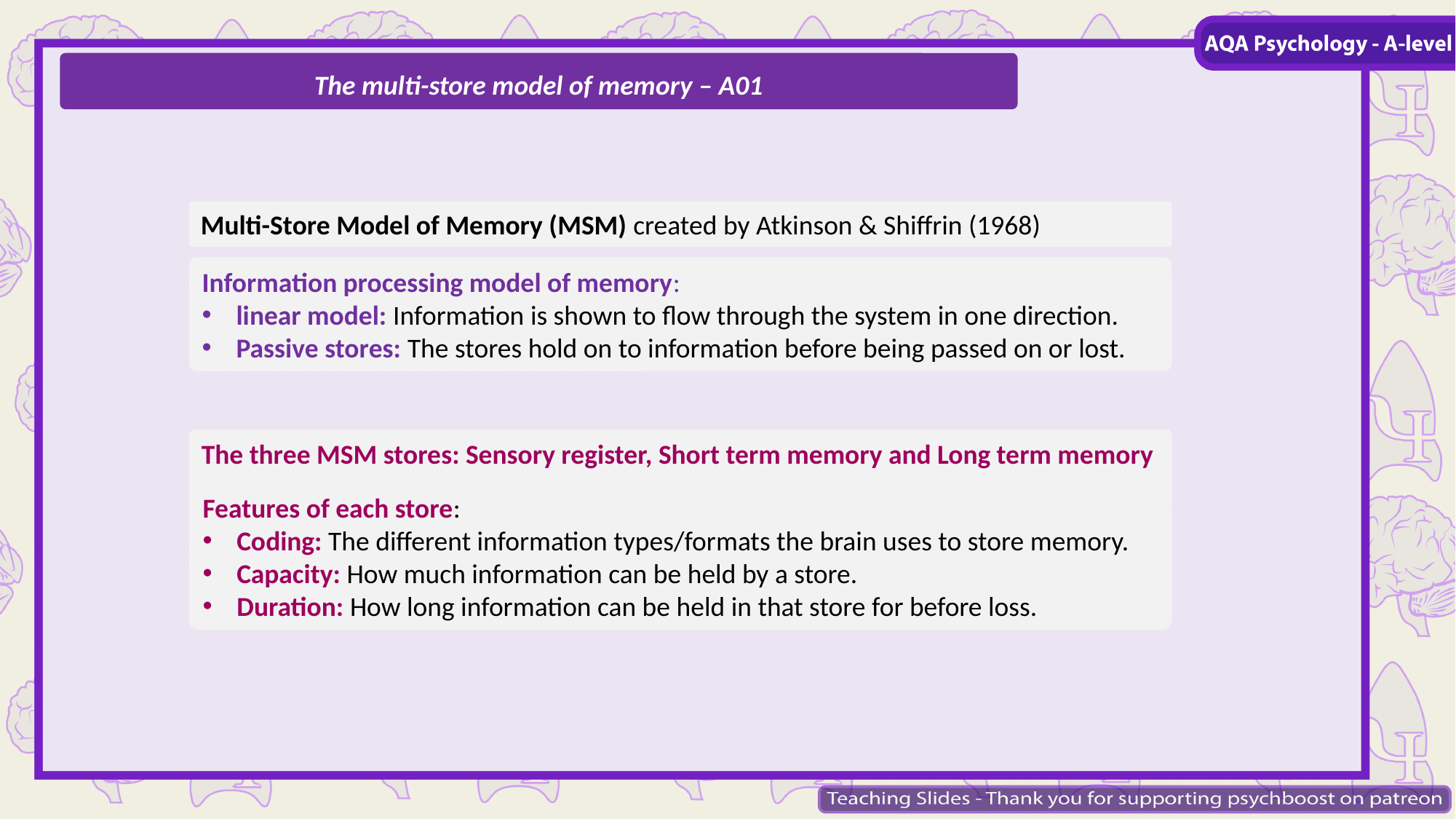

The multi-store model of memory – A01
Multi-Store Model of Memory (MSM) created by Atkinson & Shiffrin (1968)
Information processing model of memory:
linear model: Information is shown to flow through the system in one direction.
Passive stores: The stores hold on to information before being passed on or lost.
The three MSM stores: Sensory register, Short term memory and Long term memory
Features of each store:
Coding: The different information types/formats the brain uses to store memory.
Capacity: How much information can be held by a store.
Duration: How long information can be held in that store for before loss.